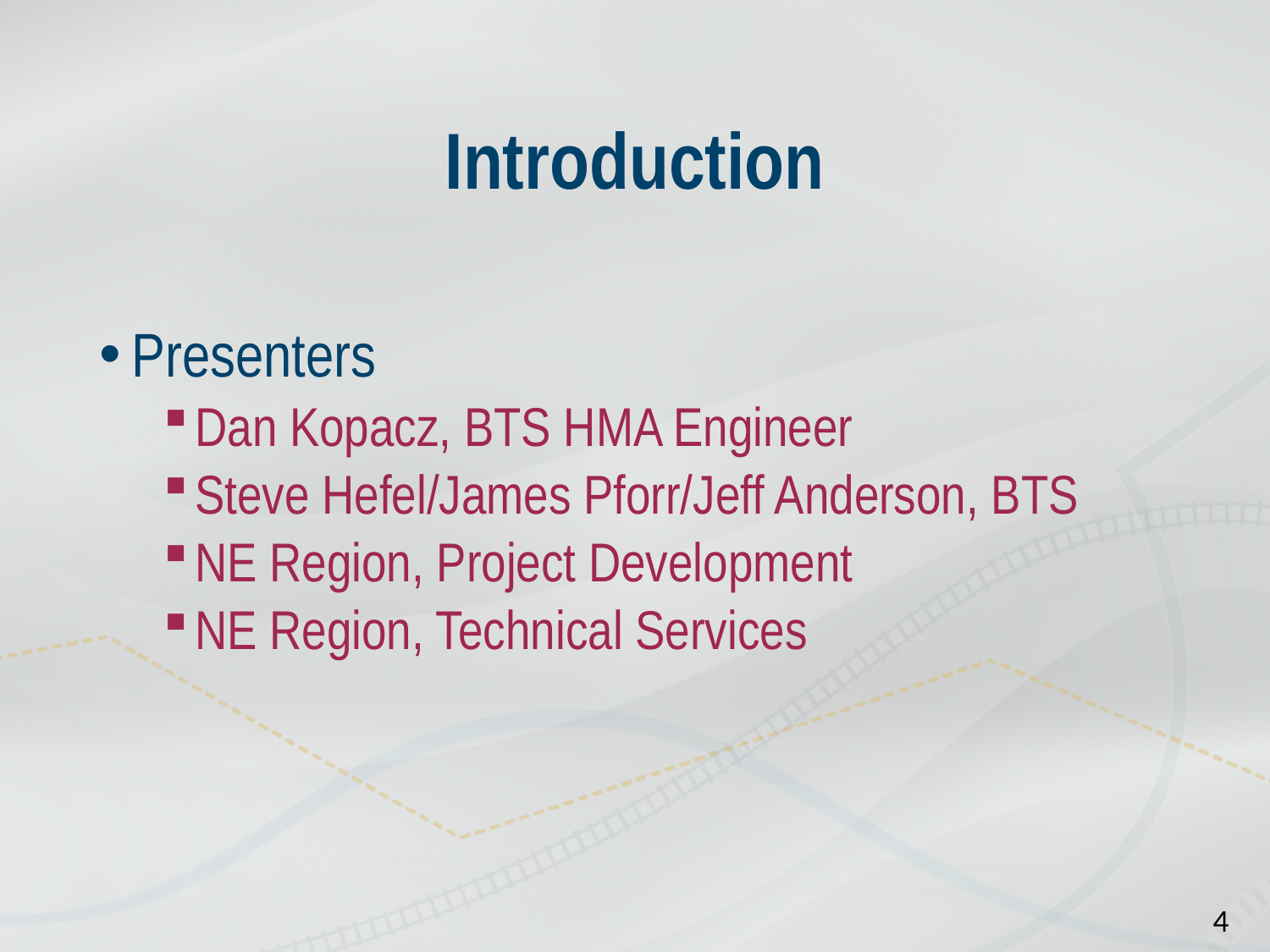

# Introduction
Presenters
Dan Kopacz, BTS HMA Engineer
Steve Hefel/James Pforr/Jeff Anderson, BTS
NE Region, Project Development
NE Region, Technical Services
4